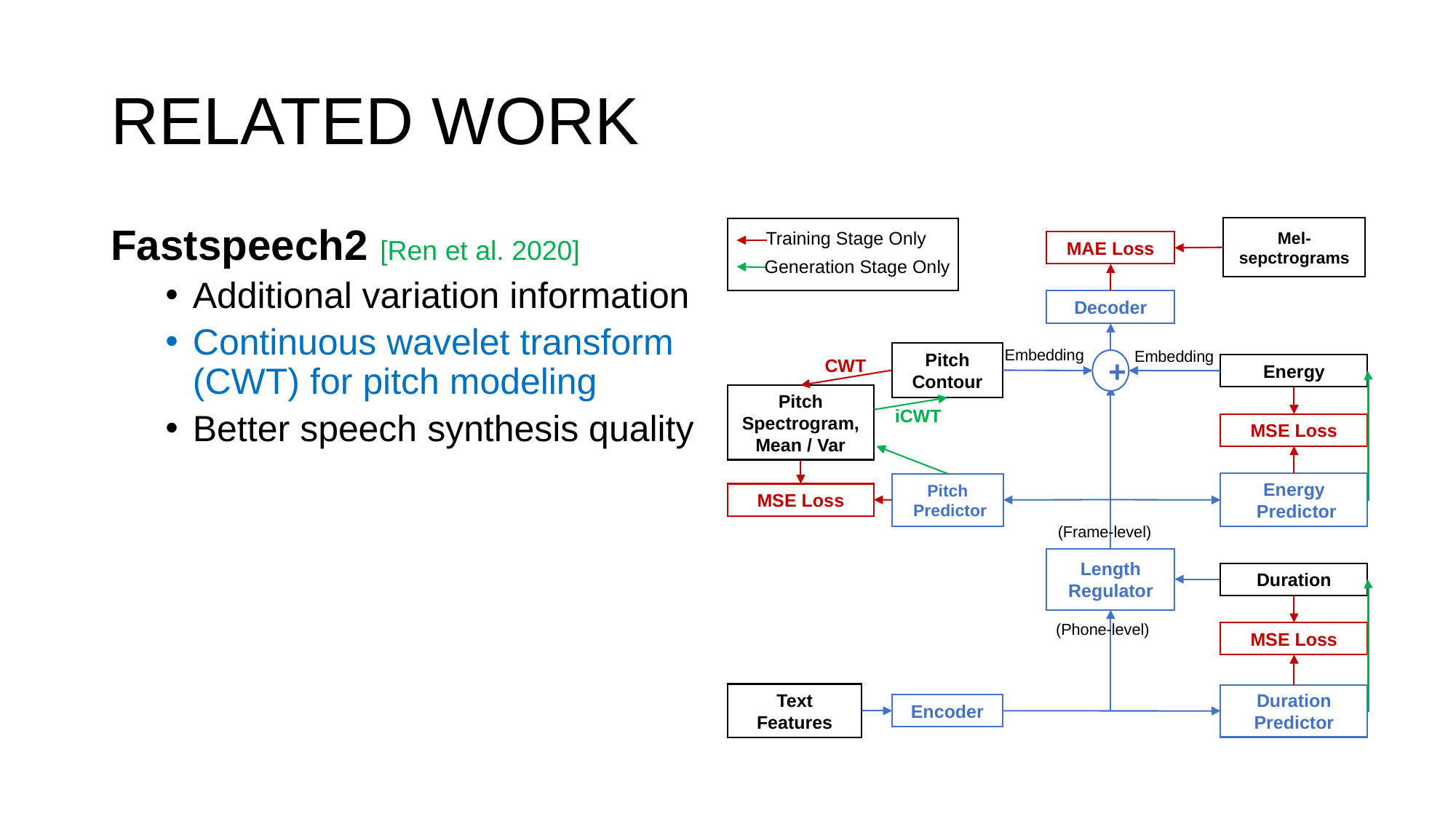

# RELATED WORK
Fastspeech2 [Ren et al. 2020]
Additional variation information
Continuous wavelet transform (CWT) for pitch modeling
Better speech synthesis quality
Mel-sepctrograms

Training Stage Only
MAE Loss
Generation Stage Only
Decoder
Embedding
Embedding
Pitch Contour
CWT
+
Energy
Pitch Spectrogram, Mean / Var
iCWT
MSE Loss
Energy
 Predictor
Pitch
 Predictor
MSE Loss
(Frame-level)
Length Regulator
Duration
(Phone-level)
MSE Loss
Text
Features
Duration Predictor
Encoder